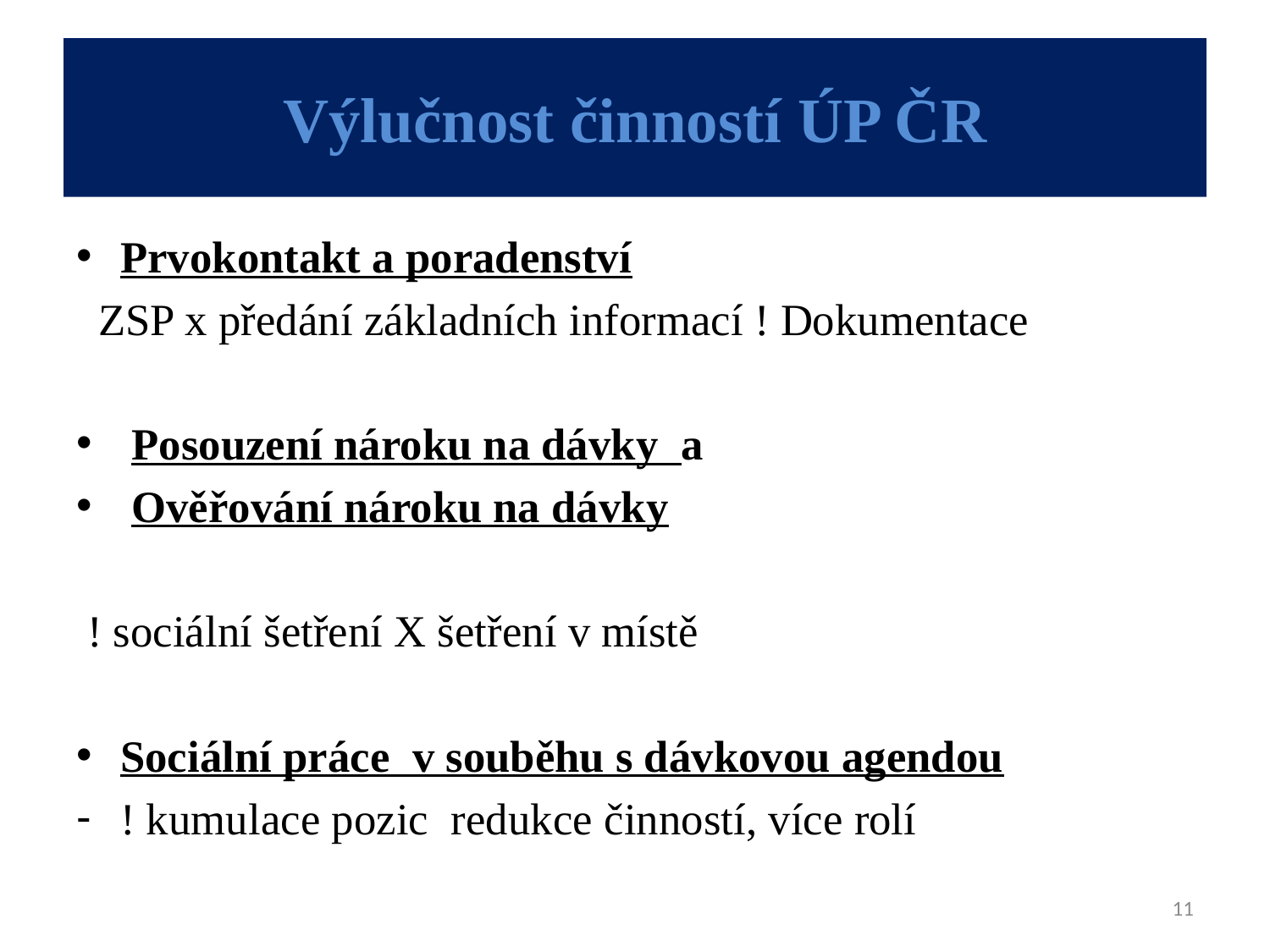

# Výlučnost činností ÚP ČR
Prvokontakt a poradenství
  ZSP x předání základních informací ! Dokumentace

 Posouzení nároku na dávky  a
 Ověřování nároku na dávky

 ! sociální šetření X šetření v místě

Sociální práce  v souběhu s dávkovou agendou
! kumulace pozic  redukce činností, více rolí

11